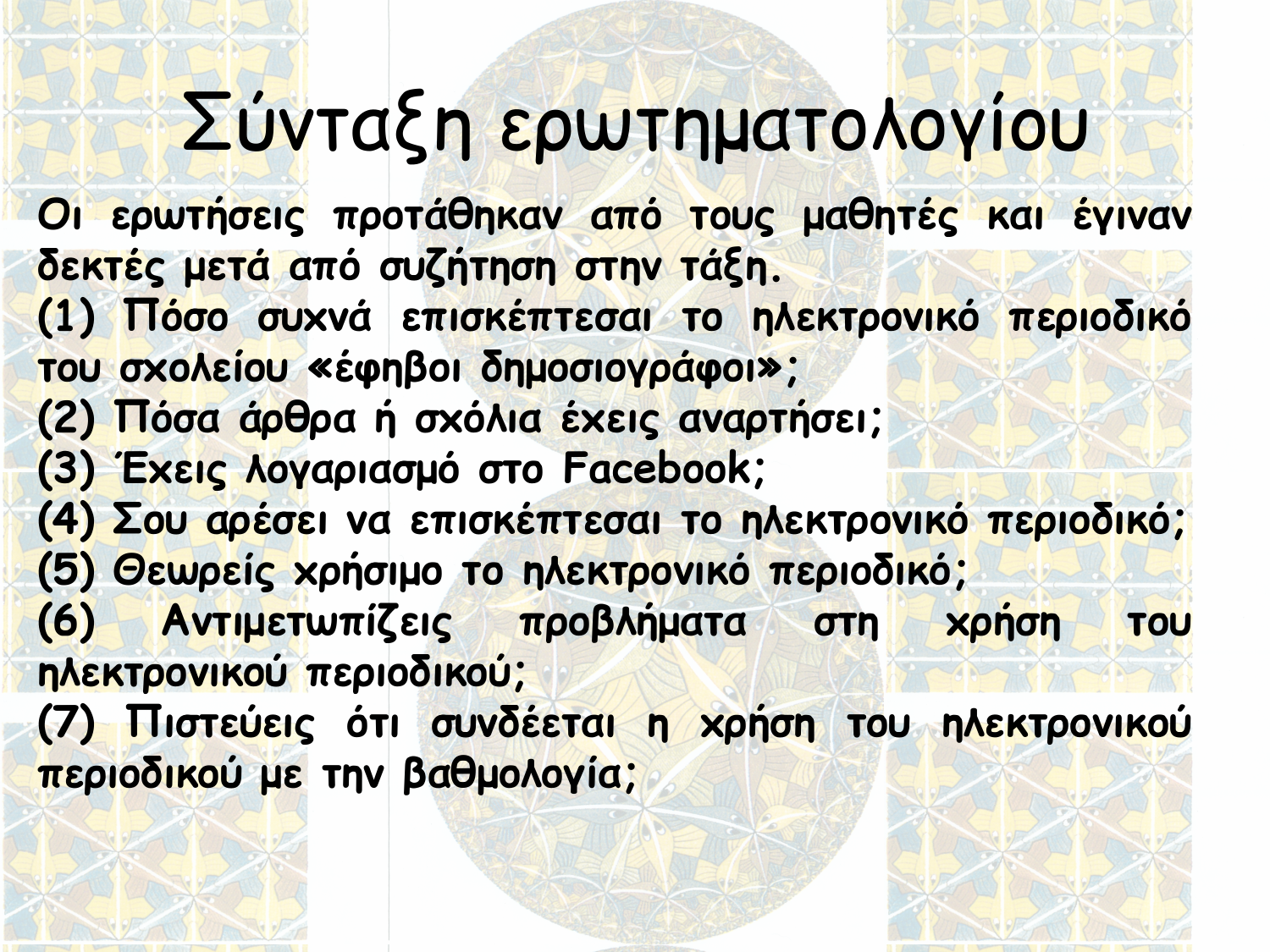

# Σύνταξη ερωτηματολογίου
Οι ερωτήσεις προτάθηκαν από τους μαθητές και έγιναν δεκτές μετά από συζήτηση στην τάξη.
(1) Πόσο συχνά επισκέπτεσαι το ηλεκτρονικό περιοδικό του σχολείου «έφηβοι δημοσιογράφοι»;
(2) Πόσα άρθρα ή σχόλια έχεις αναρτήσει;
(3) Έχεις λογαριασμό στο Facebook;
(4) Σου αρέσει να επισκέπτεσαι το ηλεκτρονικό περιοδικό;
(5) Θεωρείς χρήσιμο το ηλεκτρονικό περιοδικό;
(6) Αντιμετωπίζεις προβλήματα στη χρήση του ηλεκτρονικού περιοδικού;
(7) Πιστεύεις ότι συνδέεται η χρήση του ηλεκτρονικού περιοδικού με την βαθμολογία;